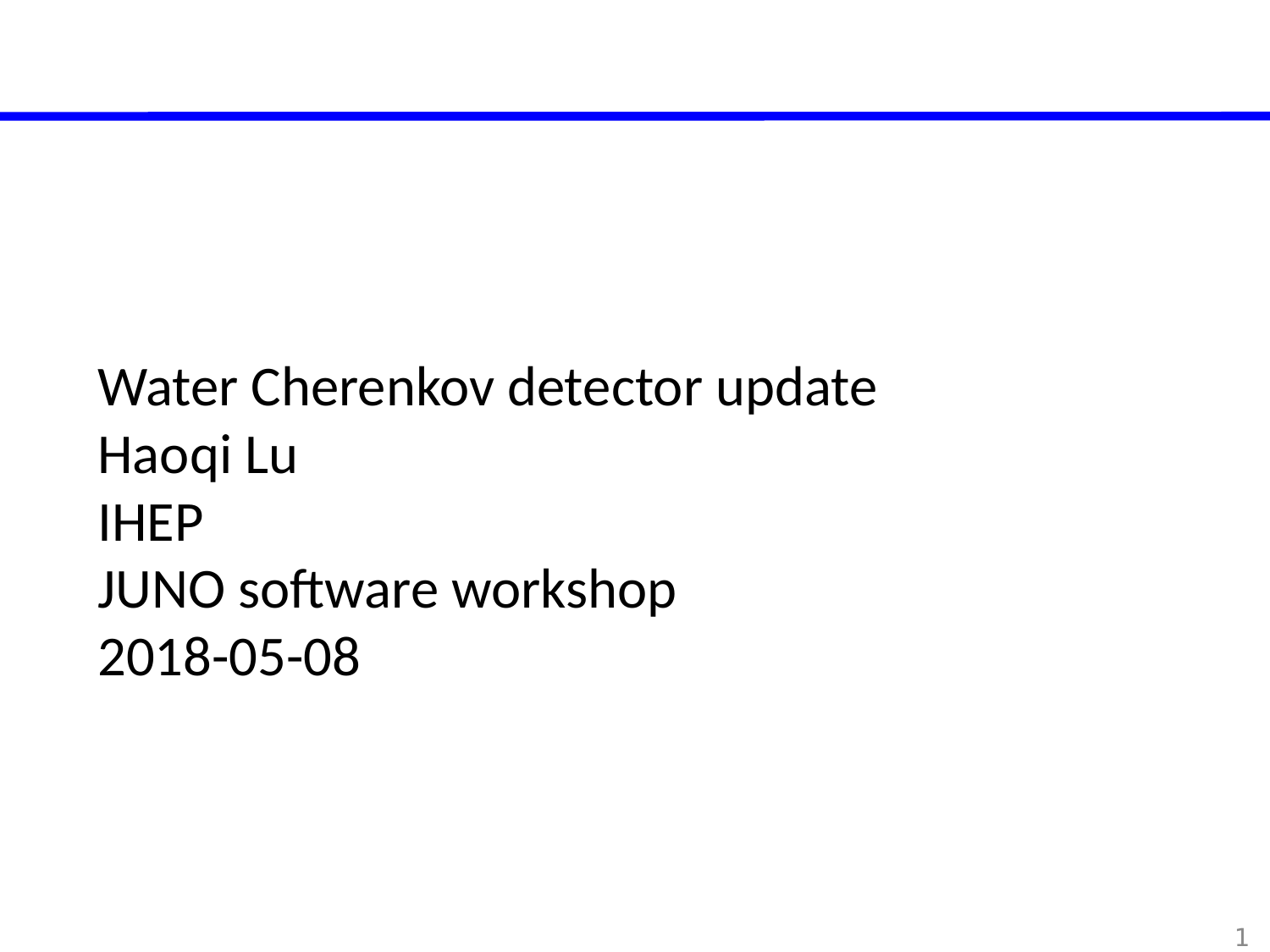

Water Cherenkov detector update
Haoqi Lu
IHEP
JUNO software workshop
2018-05-08
1